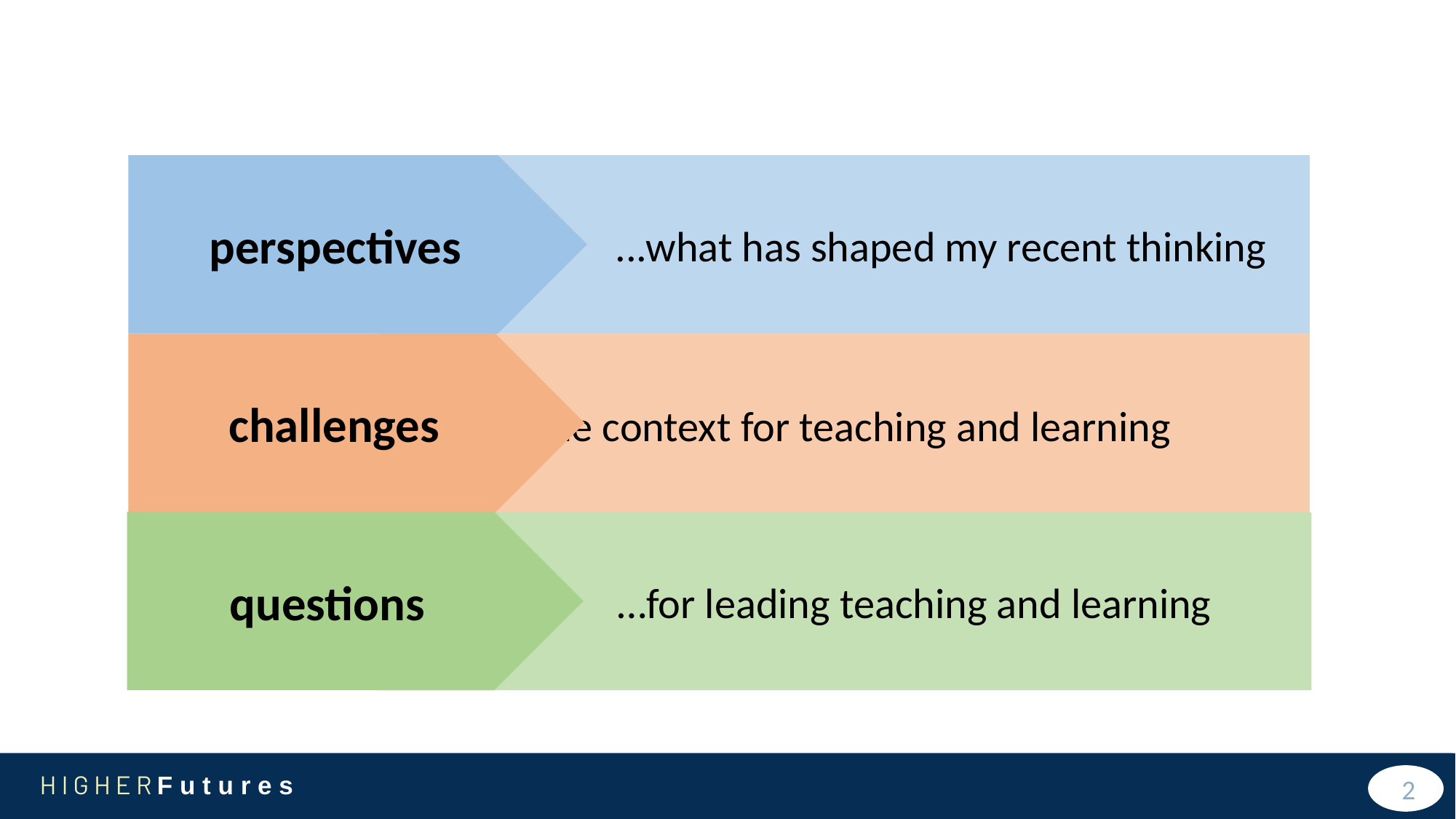

perspectives
...what has shaped my recent thinking
…the context for teaching and learning
challenges
questions
…for leading teaching and learning